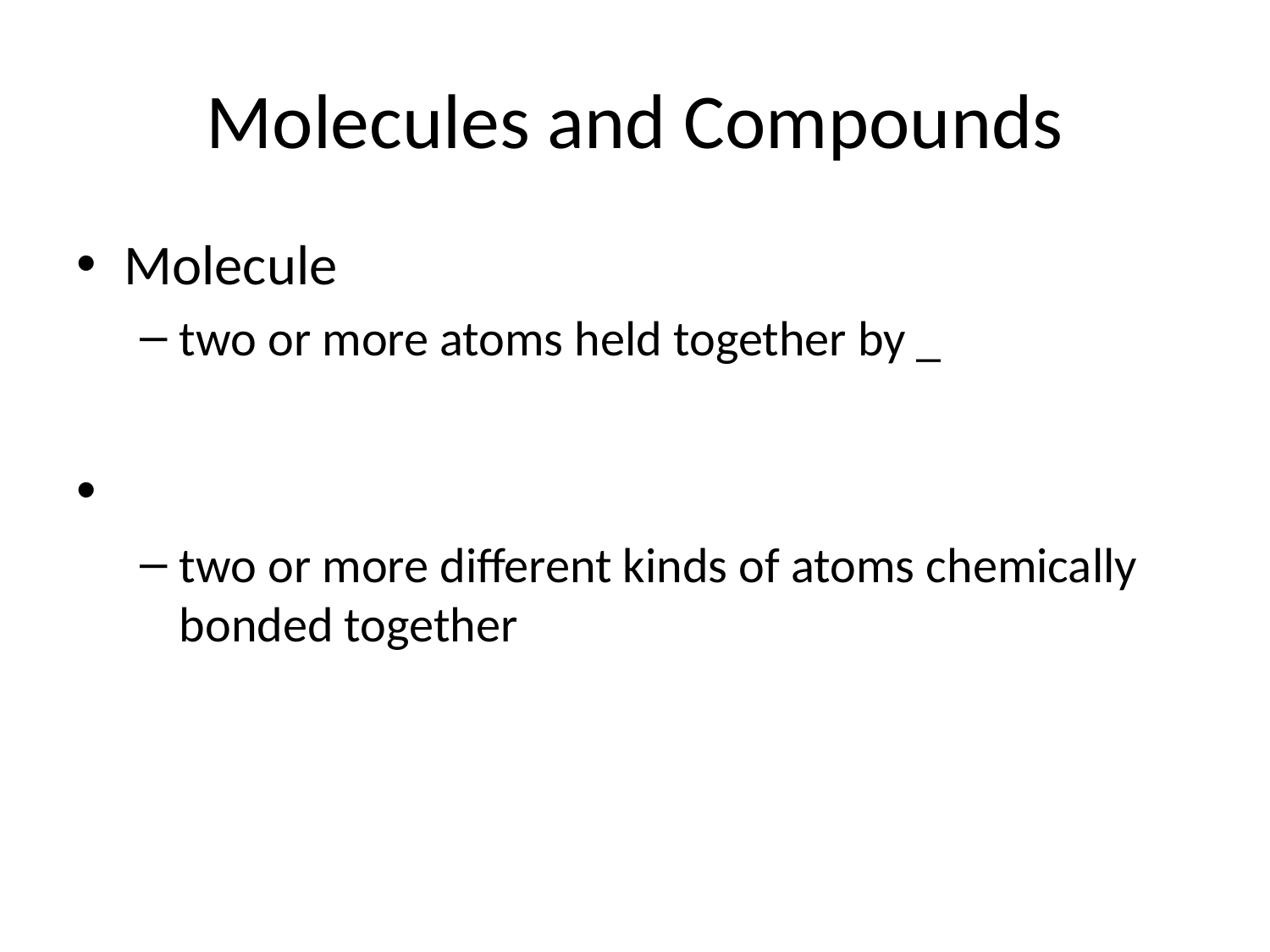

# Molecules and Compounds
Molecule
two or more atoms held together by _

two or more different kinds of atoms chemically bonded together